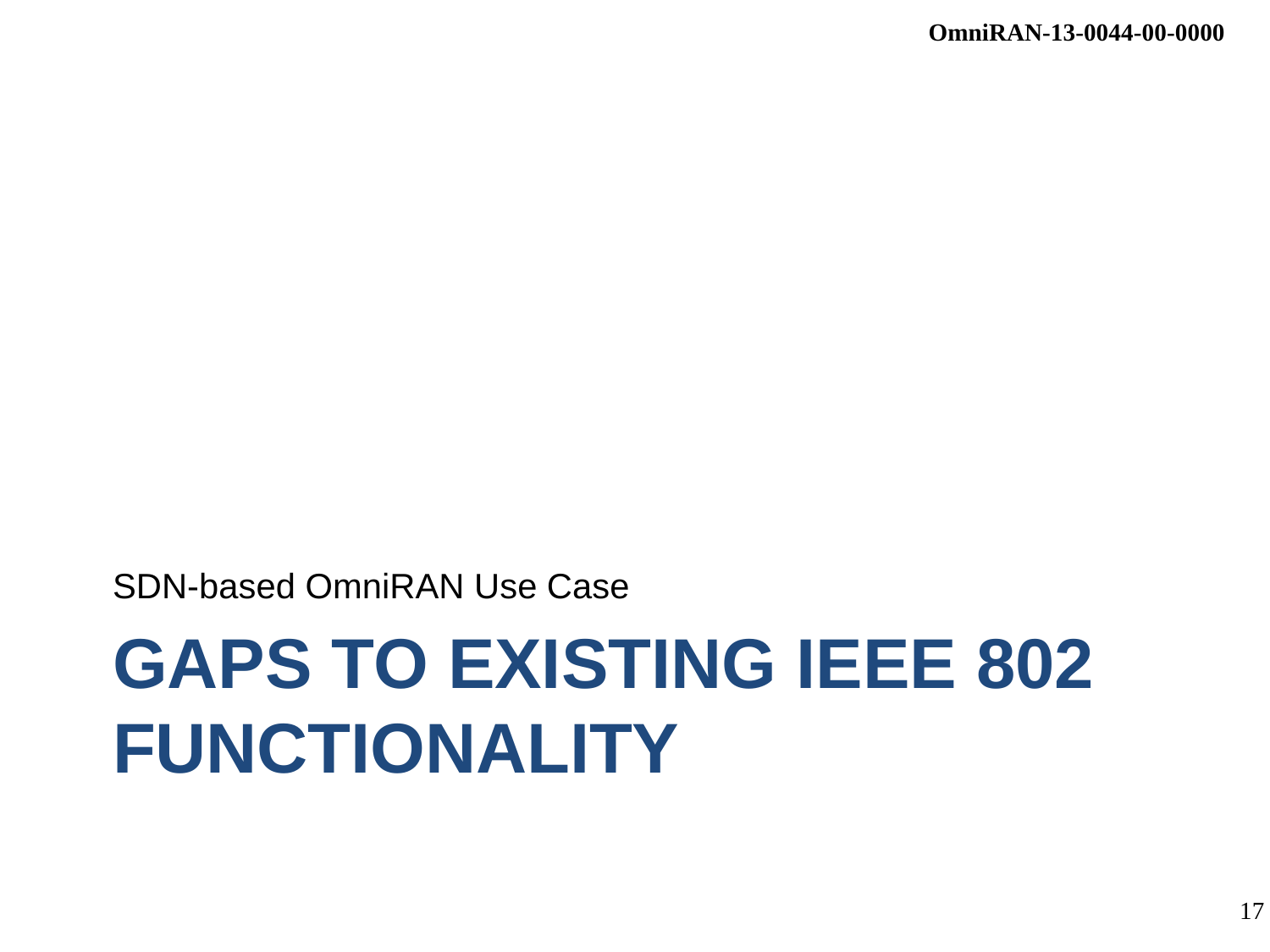

SDN-based OmniRAN Use Case
# GAPS To EXISTING IEEE 802 Functionality